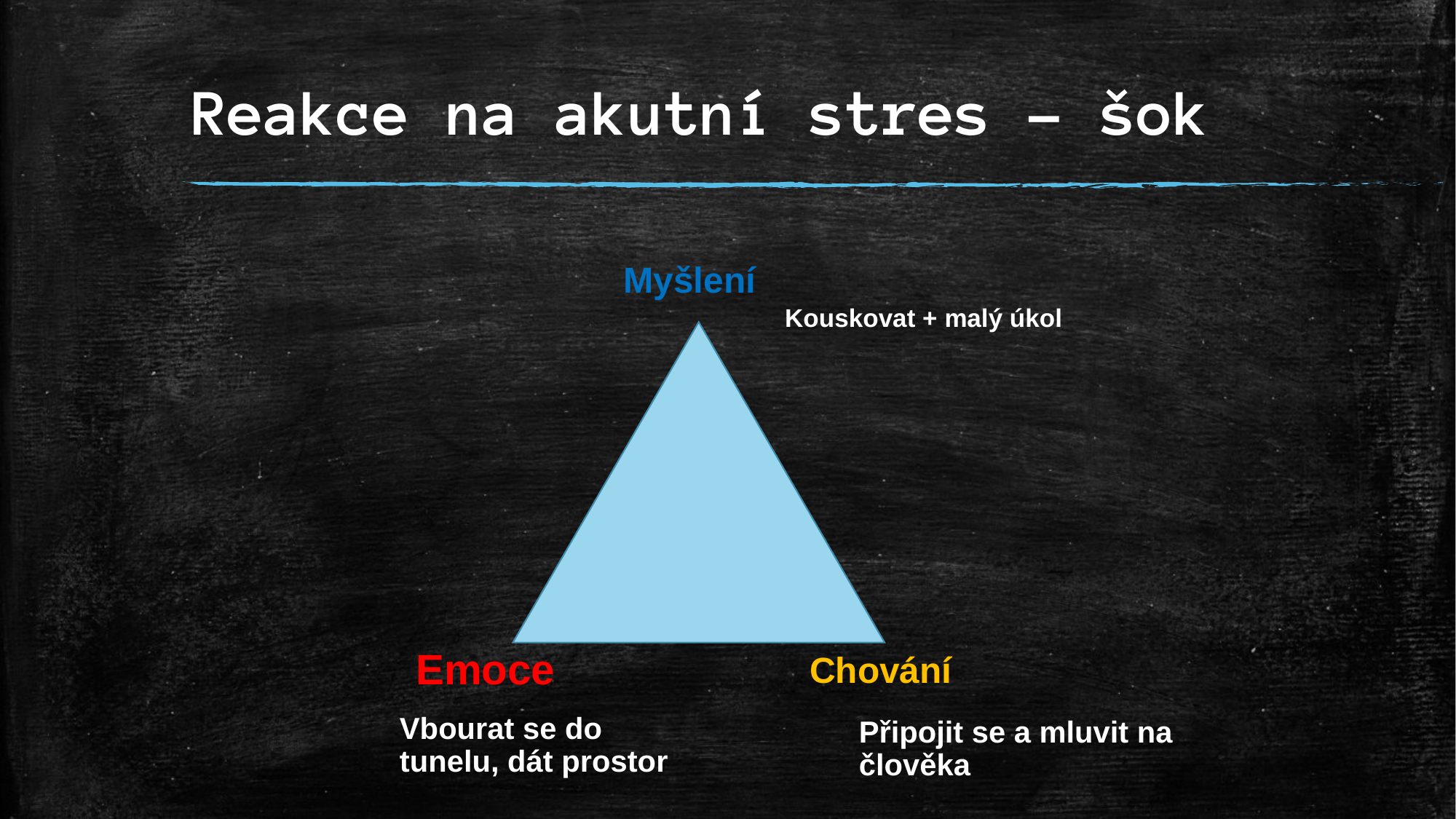

# Reakce na akutní stres - šok
Myšlení
Kouskovat + malý úkol

Emoce
Chování
Vbourat se do tunelu, dát prostor
Připojit se a mluvit na člověka